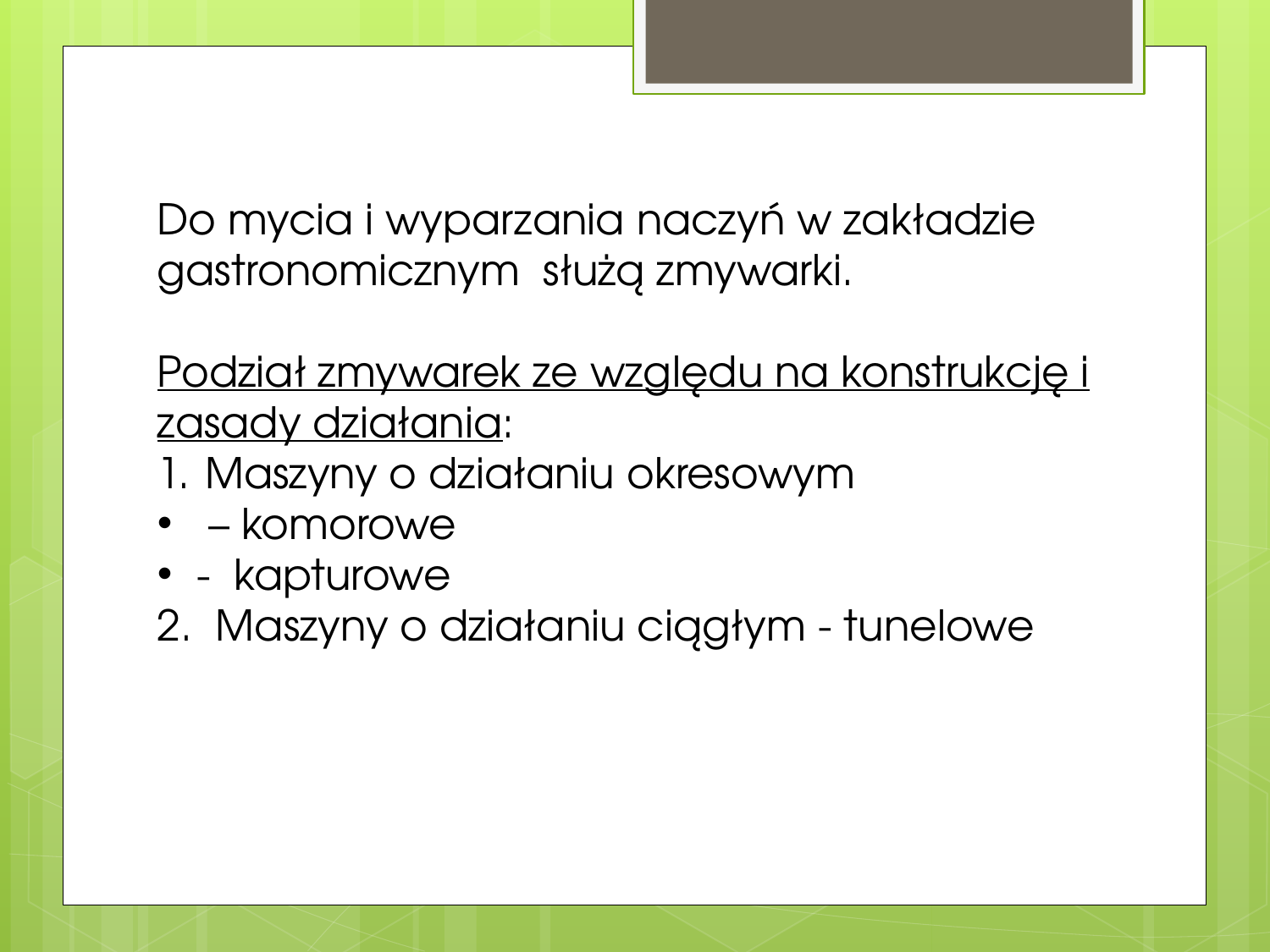

Do mycia i wyparzania naczyń w zakładzie gastronomicznym  służą zmywarki.

Podział zmywarek ze względu na konstrukcję i zasady działania:
Maszyny o działaniu okresowym
 – komorowe
-  kapturowe
2.  Maszyny o działaniu ciągłym - tunelowe